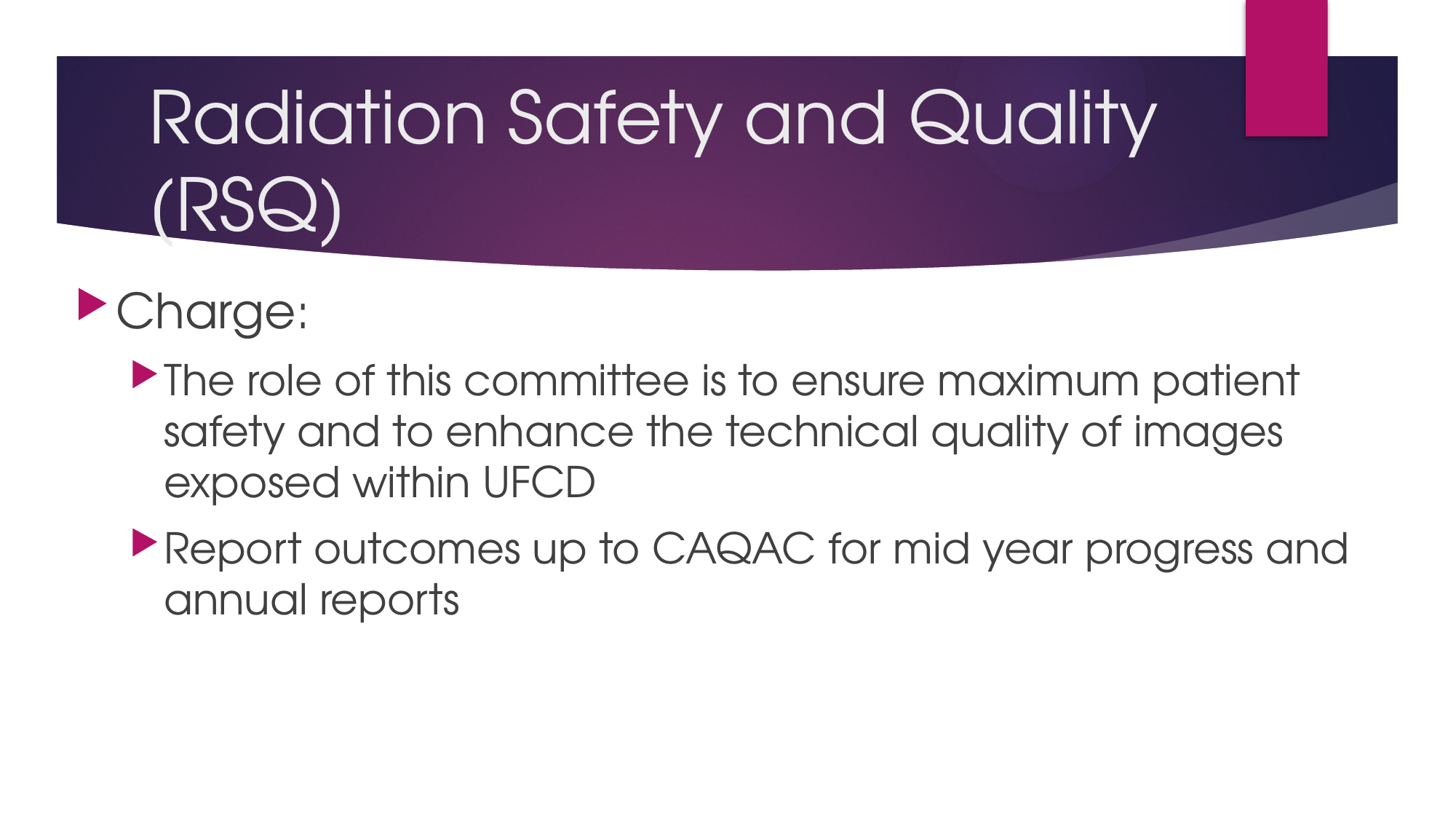

# Radiation Safety and Quality (RSQ)
Charge:
The role of this committee is to ensure maximum patient safety and to enhance the technical quality of images exposed within UFCD
Report outcomes up to CAQAC for mid year progress and annual reports